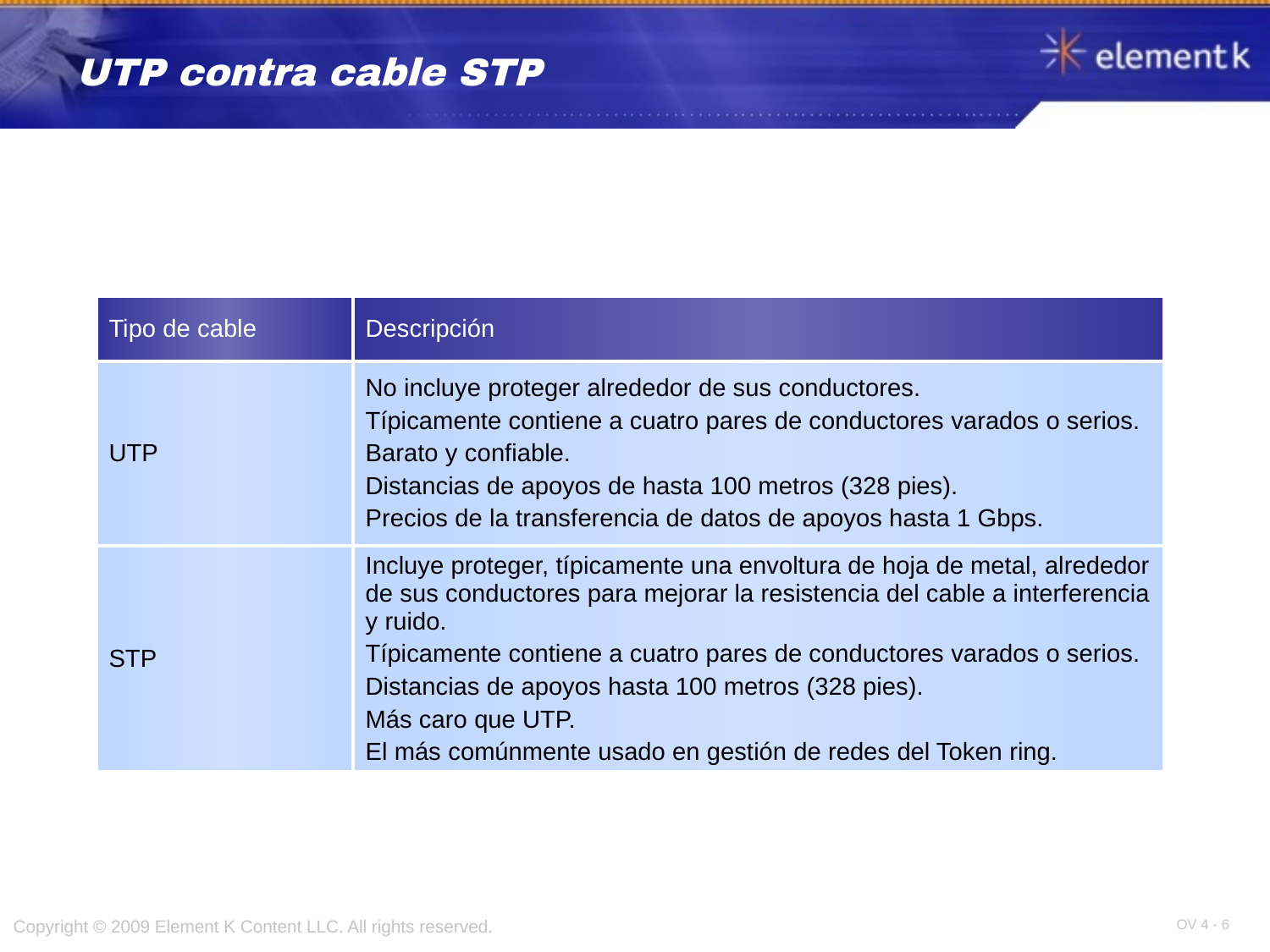

# UTP contra cable STP
| Tipo de cable | Descripción |
| --- | --- |
| UTP | No incluye proteger alrededor de sus conductores. Típicamente contiene a cuatro pares de conductores varados o serios. Barato y confiable. Distancias de apoyos de hasta 100 metros (328 pies). Precios de la transferencia de datos de apoyos hasta 1 Gbps. |
| STP | Incluye proteger, típicamente una envoltura de hoja de metal, alrededor de sus conductores para mejorar la resistencia del cable a interferencia y ruido. Típicamente contiene a cuatro pares de conductores varados o serios. Distancias de apoyos hasta 100 metros (328 pies). Más caro que UTP. El más comúnmente usado en gestión de redes del Token ring. |